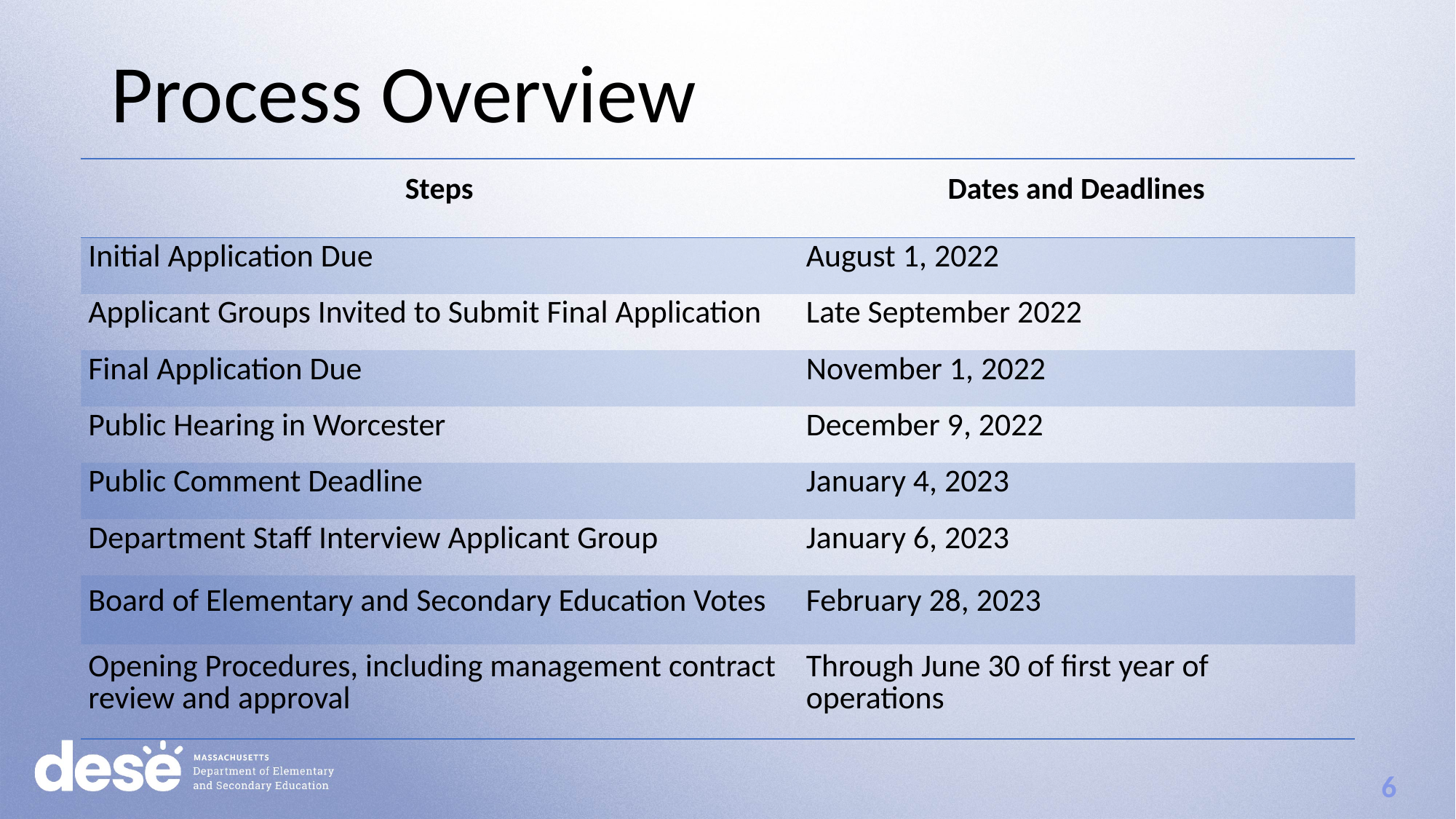

Process Overview
Process Overview
| Steps | Dates and Deadlines​ |
| --- | --- |
| Initial Application Due | August 1, 2022 |
| Applicant Groups Invited to Submit Final Application​ | Late September 2022​ |
| Final Application Due | November 1, 2022 |
| Public Hearing in Worcester | December 9, 2022​ |
| Public Comment Deadline | January 4, 2023 |
| Department Staff Interview Applicant Group | January 6, 2023​ |
| Board of Elementary and Secondary Education Votes​ | February 28, 2023 ​ |
| Opening Procedures, including management contract review and approval | Through June 30 of first year of operations |